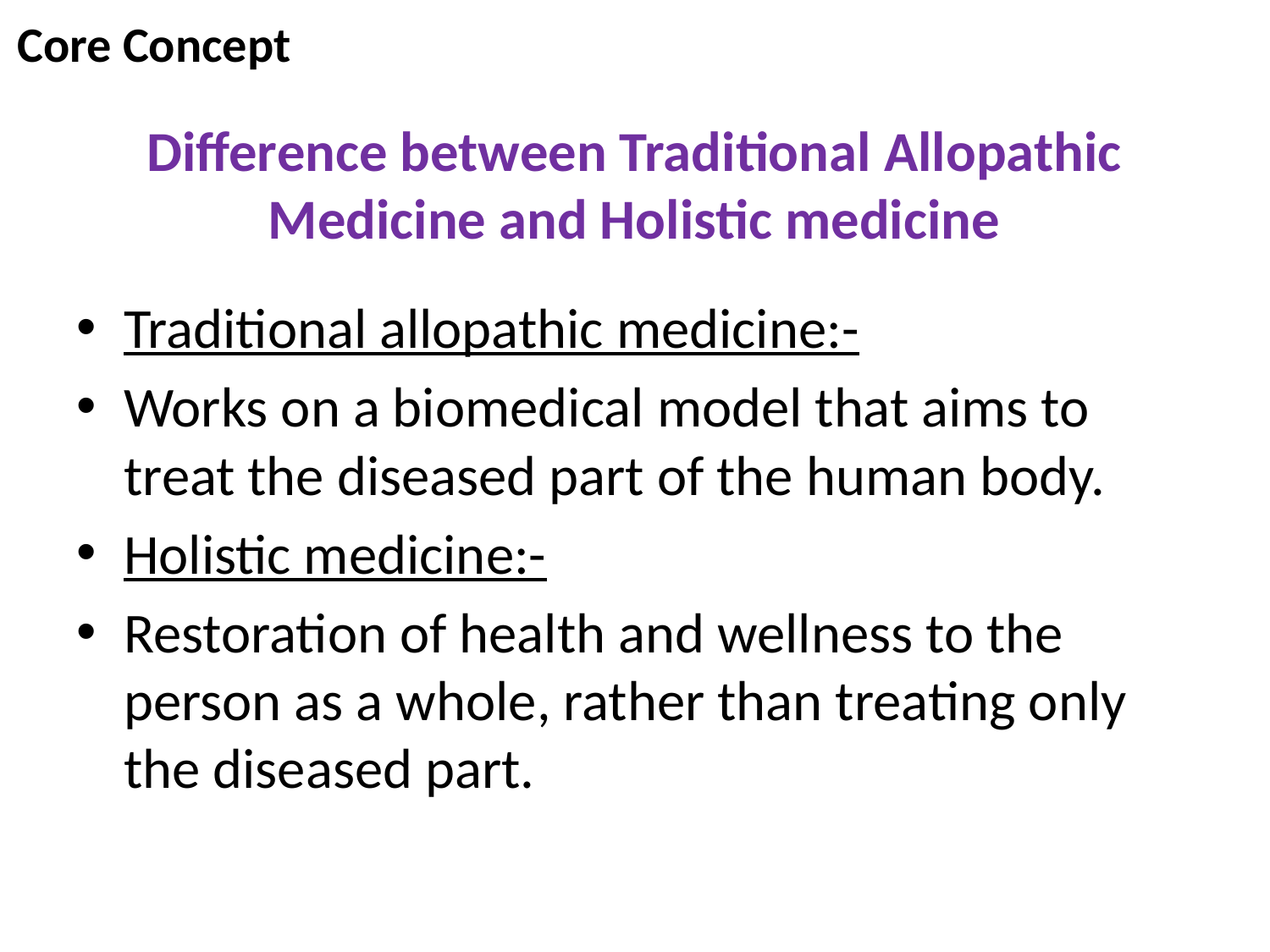

Core Concept
# Difference between Traditional Allopathic Medicine and Holistic medicine
Traditional allopathic medicine:-
Works on a biomedical model that aims to treat the diseased part of the human body.
Holistic medicine:-
Restoration of health and wellness to the person as a whole, rather than treating only the diseased part.